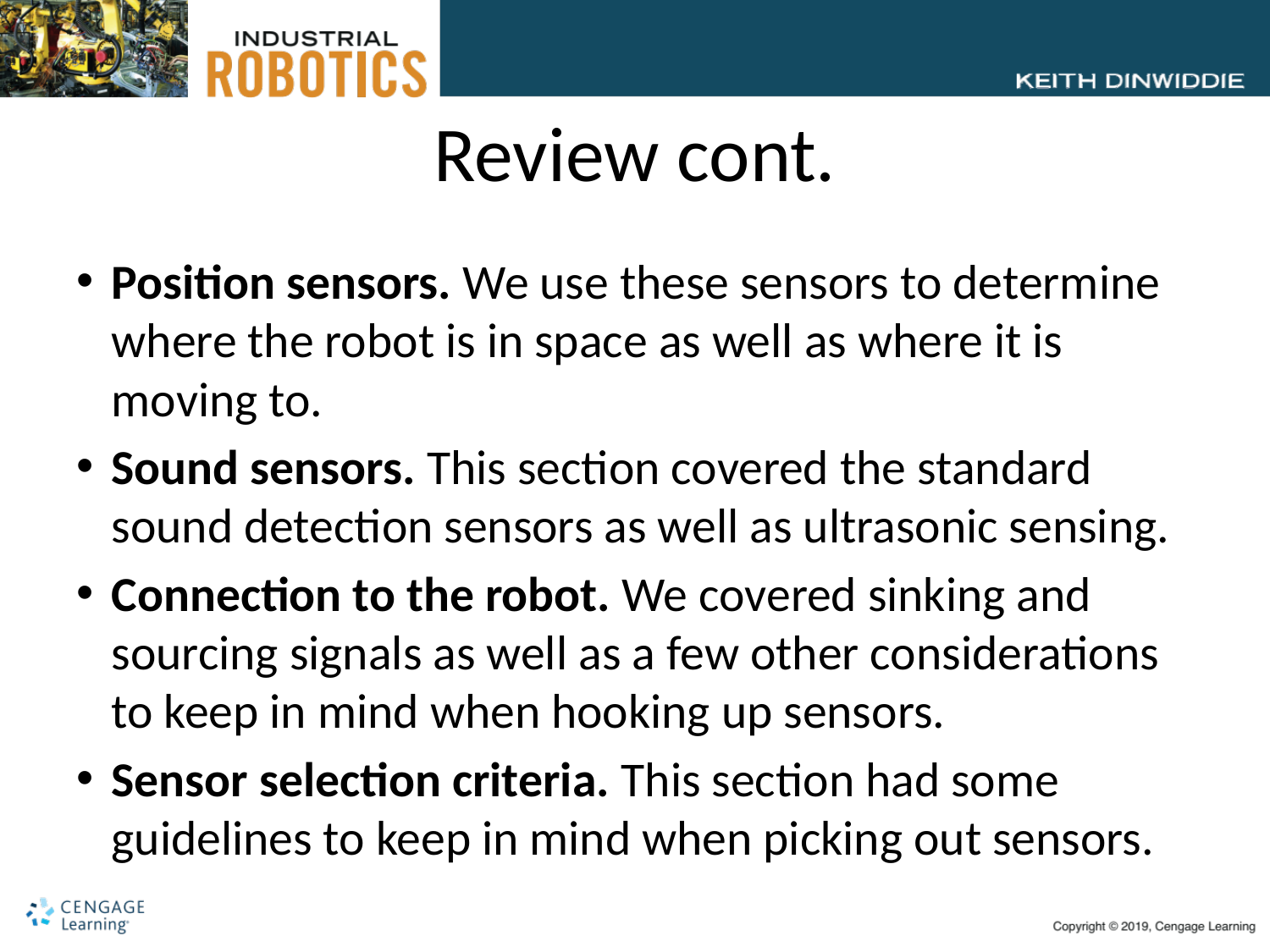

# Review cont.
Position sensors. We use these sensors to determine where the robot is in space as well as where it is moving to.
Sound sensors. This section covered the standard sound detection sensors as well as ultrasonic sensing.
Connection to the robot. We covered sinking and sourcing signals as well as a few other considerations to keep in mind when hooking up sensors.
Sensor selection criteria. This section had some guidelines to keep in mind when picking out sensors.